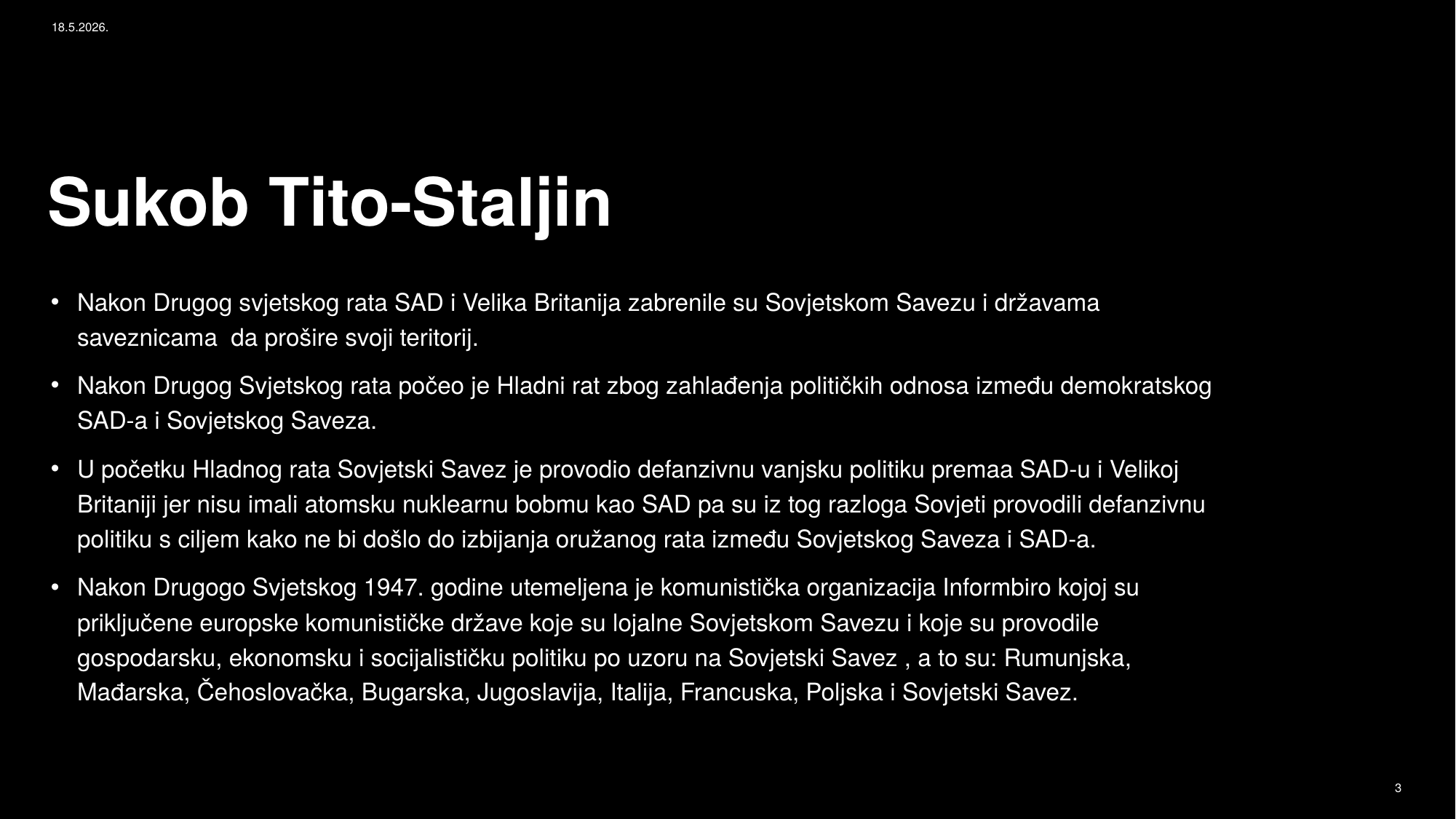

18.5.2026.
# Sukob Tito-Staljin
Nakon Drugog svjetskog rata SAD i Velika Britanija zabrenile su Sovjetskom Savezu i državama saveznicama  da prošire svoji teritorij.
Nakon Drugog Svjetskog rata počeo je Hladni rat zbog zahlađenja političkih odnosa između demokratskog SAD-a i Sovjetskog Saveza.
U početku Hladnog rata Sovjetski Savez je provodio defanzivnu vanjsku politiku premaa SAD-u i Velikoj Britaniji jer nisu imali atomsku nuklearnu bobmu kao SAD pa su iz tog razloga Sovjeti provodili defanzivnu politiku s ciljem kako ne bi došlo do izbijanja oružanog rata između Sovjetskog Saveza i SAD-a.
Nakon Drugogo Svjetskog 1947. godine utemeljena je komunistička organizacija Informbiro kojoj su priključene europske komunističke države koje su lojalne Sovjetskom Savezu i koje su provodile gospodarsku, ekonomsku i socijalističku politiku po uzoru na Sovjetski Savez , a to su: Rumunjska, Mađarska, Čehoslovačka, Bugarska, Jugoslavija, Italija, Francuska, Poljska i Sovjetski Savez.

3